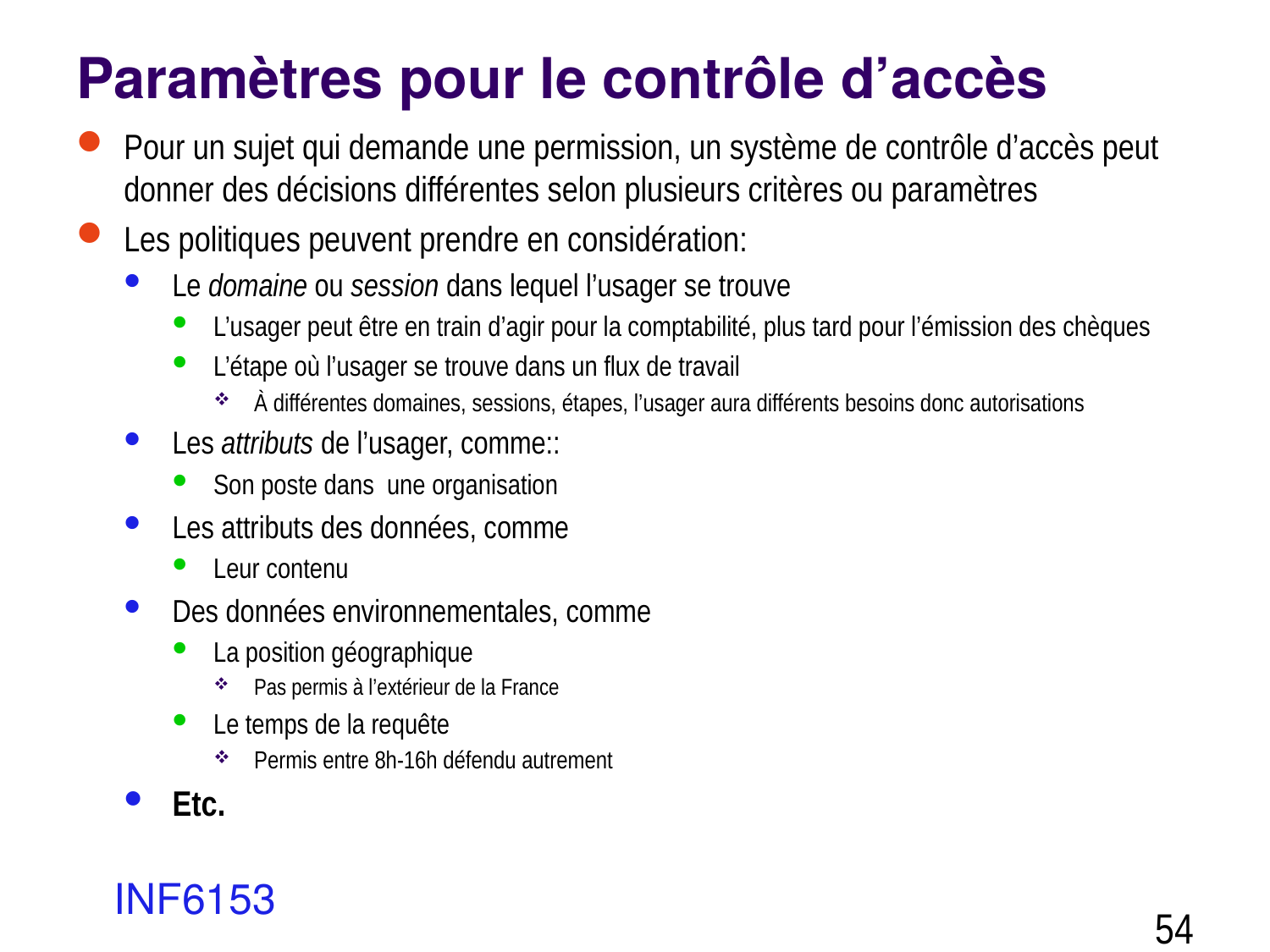

# Paramètres pour le contrôle d’accès
Pour un sujet qui demande une permission, un système de contrôle d’accès peut donner des décisions différentes selon plusieurs critères ou paramètres
Les politiques peuvent prendre en considération:
Le domaine ou session dans lequel l’usager se trouve
L’usager peut être en train d’agir pour la comptabilité, plus tard pour l’émission des chèques
L’étape où l’usager se trouve dans un flux de travail
À différentes domaines, sessions, étapes, l’usager aura différents besoins donc autorisations
Les attributs de l’usager, comme::
Son poste dans  une organisation
Les attributs des données, comme
Leur contenu
Des données environnementales, comme
La position géographique
Pas permis à l’extérieur de la France
Le temps de la requête
Permis entre 8h-16h défendu autrement
Etc.
INF6153
54